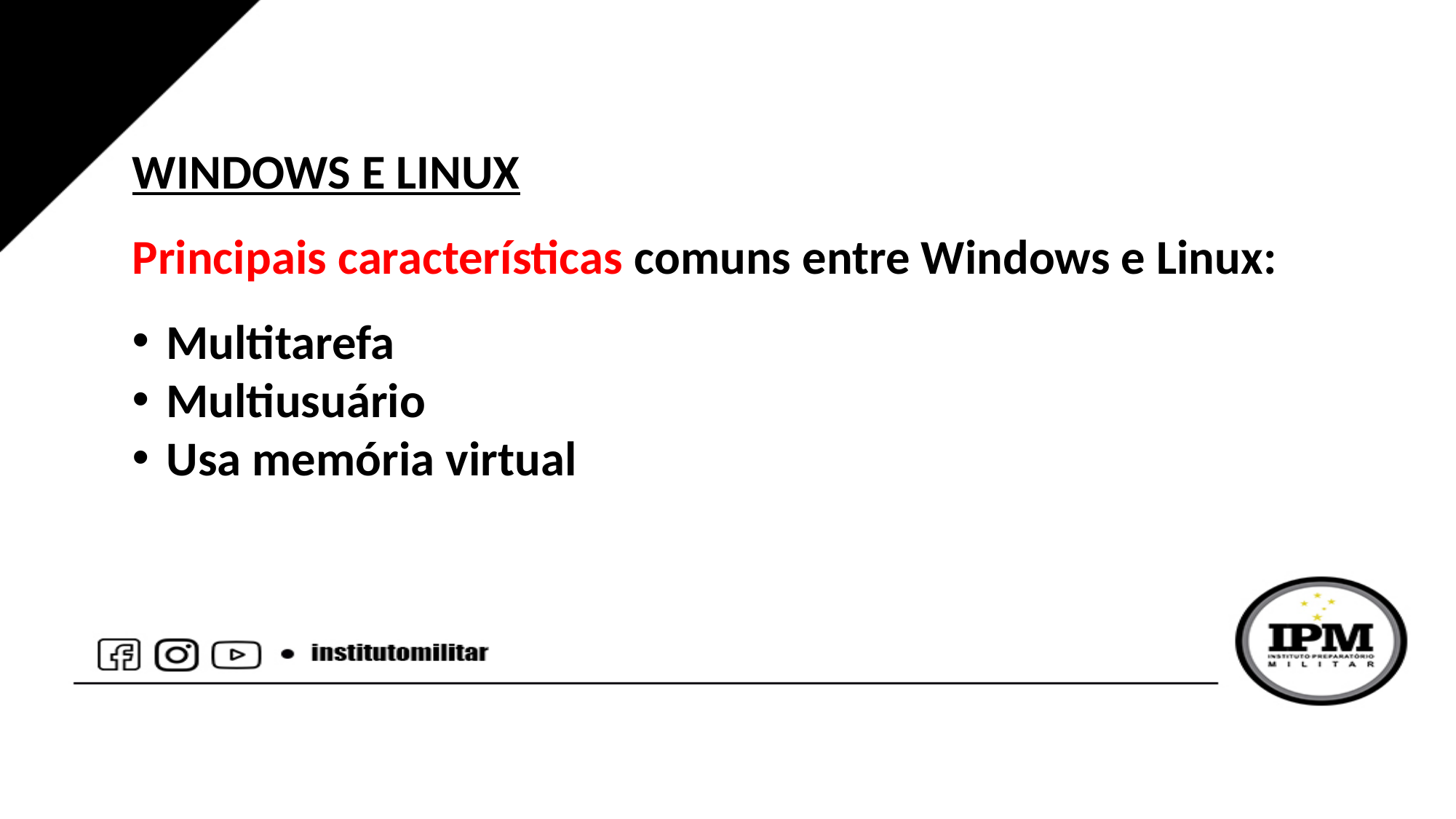

WINDOWS E LINUX
Principais características comuns entre Windows e Linux:

Multitarefa
Multiusuário
Usa memória virtual